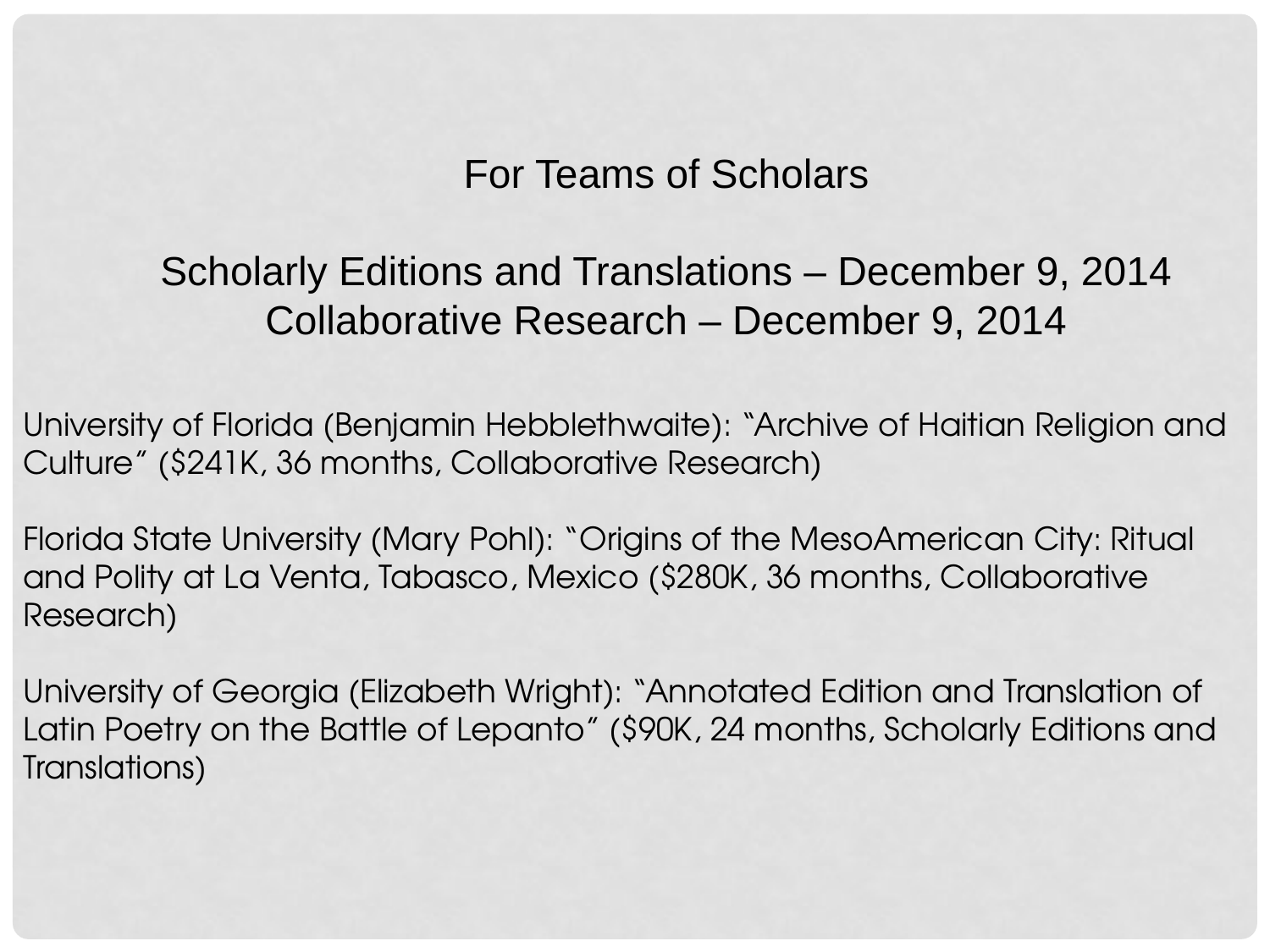

For Teams of Scholars

Scholarly Editions and Translations – December 9, 2014
Collaborative Research – December 9, 2014

University of Florida (Benjamin Hebblethwaite): “Archive of Haitian Religion and Culture” ($241K, 36 months, Collaborative Research)

Florida State University (Mary Pohl): “Origins of the MesoAmerican City: Ritual and Polity at La Venta, Tabasco, Mexico ($280K, 36 months, Collaborative Research)

University of Georgia (Elizabeth Wright): “Annotated Edition and Translation of Latin Poetry on the Battle of Lepanto” ($90K, 24 months, Scholarly Editions and Translations)